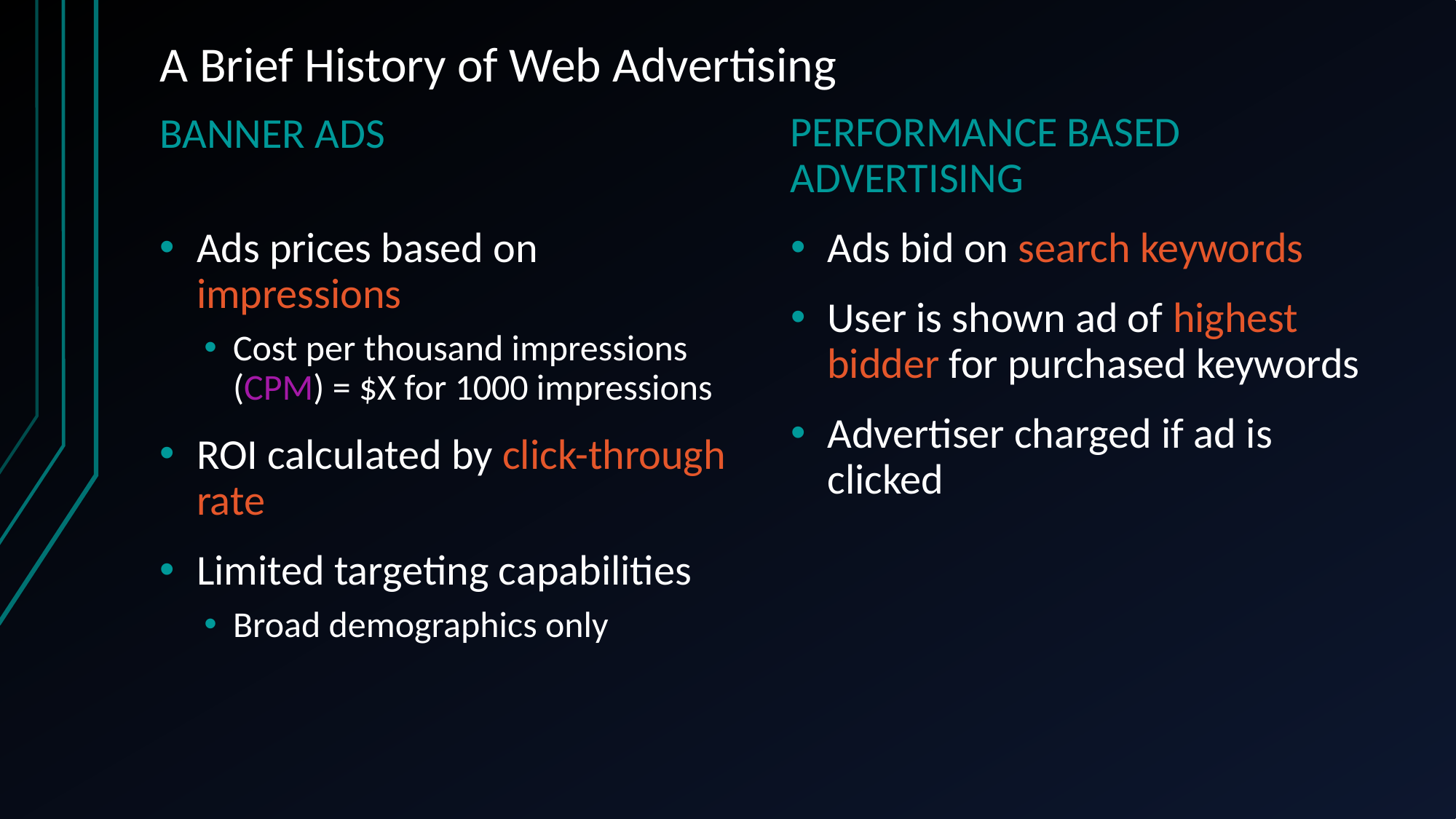

# A Brief History of Web Advertising
PERFORMANCE BASED ADVERTISING
BANNER ADS
Ads prices based on impressions
Cost per thousand impressions (CPM) = $X for 1000 impressions
ROI calculated by click-through rate
Limited targeting capabilities
Broad demographics only
Ads bid on search keywords
User is shown ad of highest bidder for purchased keywords
Advertiser charged if ad is clicked